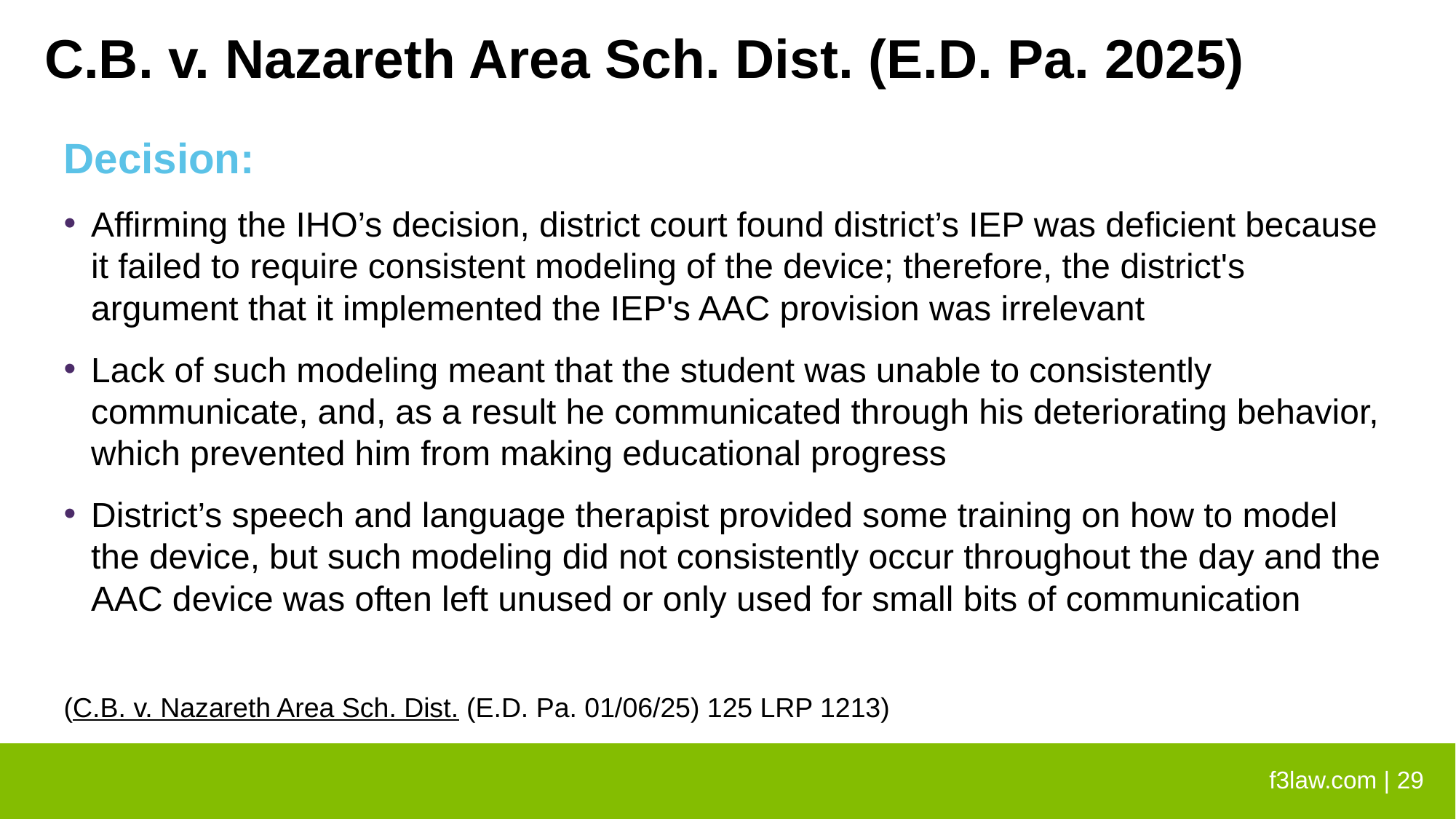

# C.B. v. Nazareth Area Sch. Dist. (E.D. Pa. 2025)
Decision:
Affirming the IHO’s decision, district court found district’s IEP was deficient because it failed to require consistent modeling of the device; therefore, the district's argument that it implemented the IEP's AAC provision was irrelevant
Lack of such modeling meant that the student was unable to consistently communicate, and, as a result he communicated through his deteriorating behavior, which prevented him from making educational progress
District’s speech and language therapist provided some training on how to model the device, but such modeling did not consistently occur throughout the day and the AAC device was often left unused or only used for small bits of communication

(C.B. v. Nazareth Area Sch. Dist. (E.D. Pa. 01/06/25) 125 LRP 1213)

 f3law.com | 29